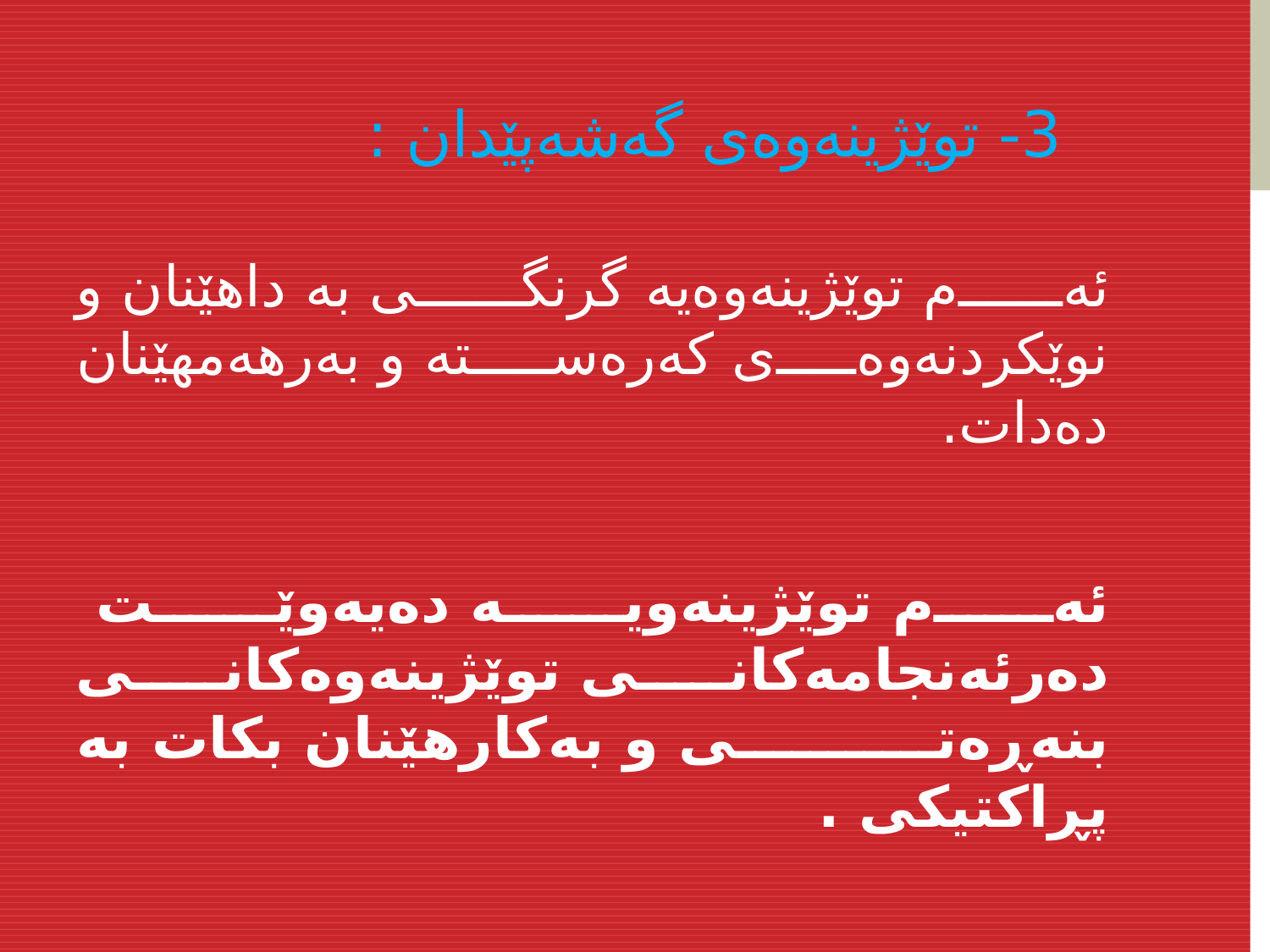

# 3- توێژینه‌وه‌ی گه‌شه‌پێدان :
ئەم توێژینه‌وه‌یه‌‌ گرنگی به‌ داهێنان و نوێكردنه‌وه‌ی كه‌ره‌سته‌ و به‌رهه‌مهێنان ده‌دات.

ئه‌م توێژینه‌ویە دەیەوێت ‌ ده‌رئه‌نجامه‌كانی توێژینه‌وه‌كانی بنه‌ڕه‌تی و به‌كارهێنان بكات به‌ پڕاكتیكی .